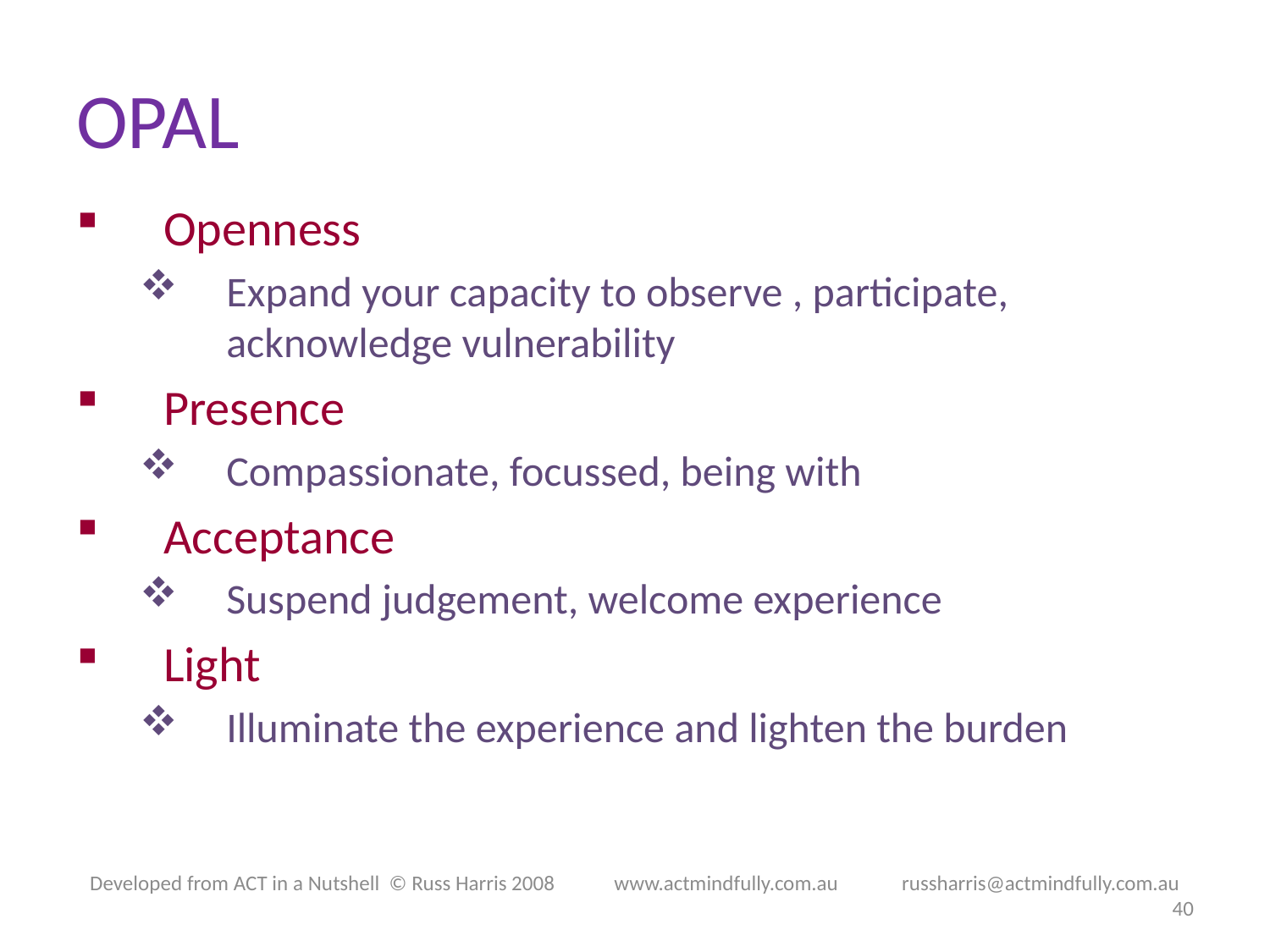

# OPAL
Openness
Expand your capacity to observe , participate, acknowledge vulnerability
Presence
Compassionate, focussed, being with
Acceptance
Suspend judgement, welcome experience
Light
Illuminate the experience and lighten the burden
Developed from ACT in a Nutshell  © Russ Harris 2008            www.actmindfully.com.au             russharris@actmindfully.com.au
40